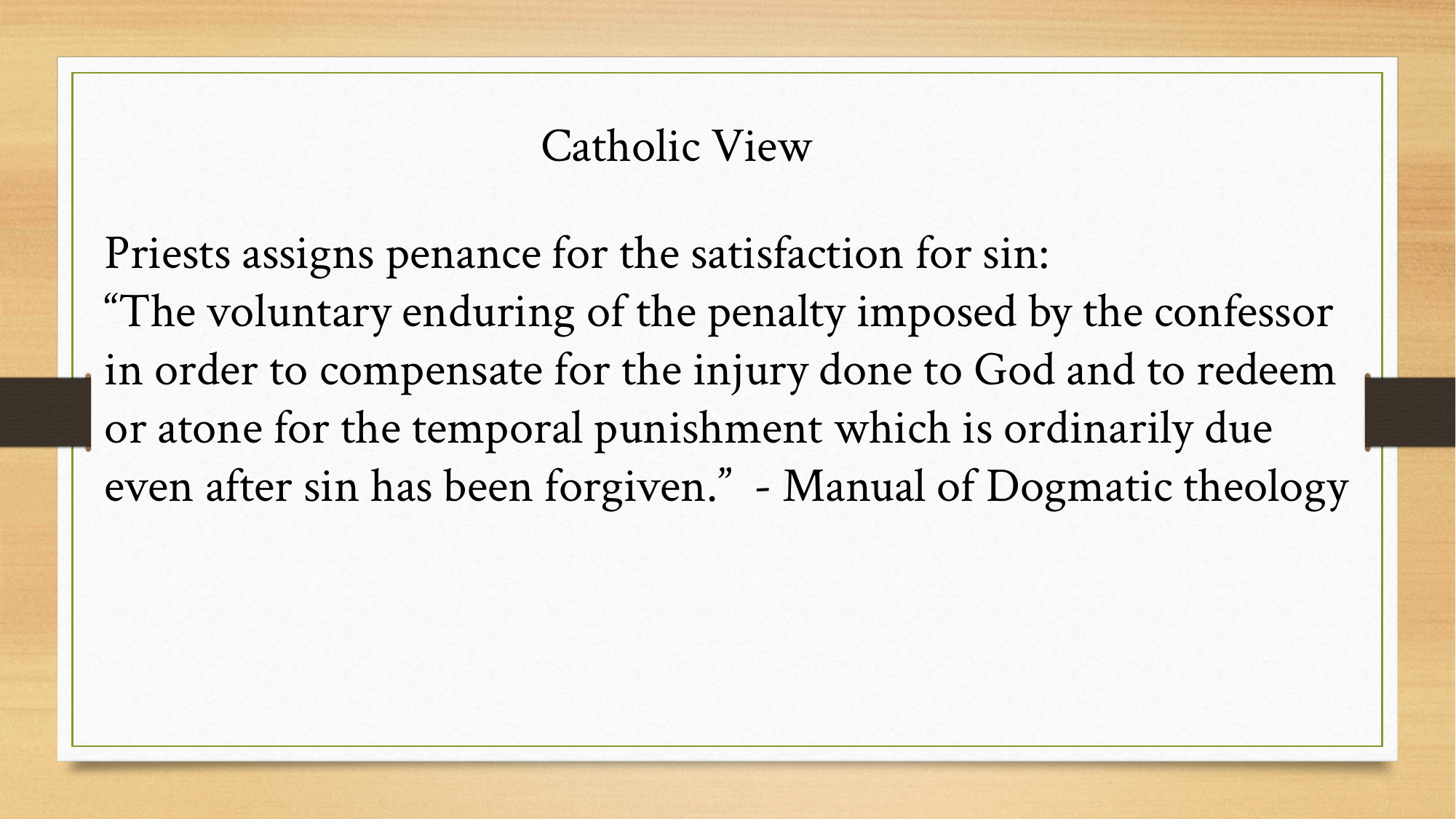

Catholic View
Priests assigns penance for the satisfaction for sin:
“The voluntary enduring of the penalty imposed by the confessor
in order to compensate for the injury done to God and to redeem
or atone for the temporal punishment which is ordinarily due
even after sin has been forgiven.”  - Manual of Dogmatic theology